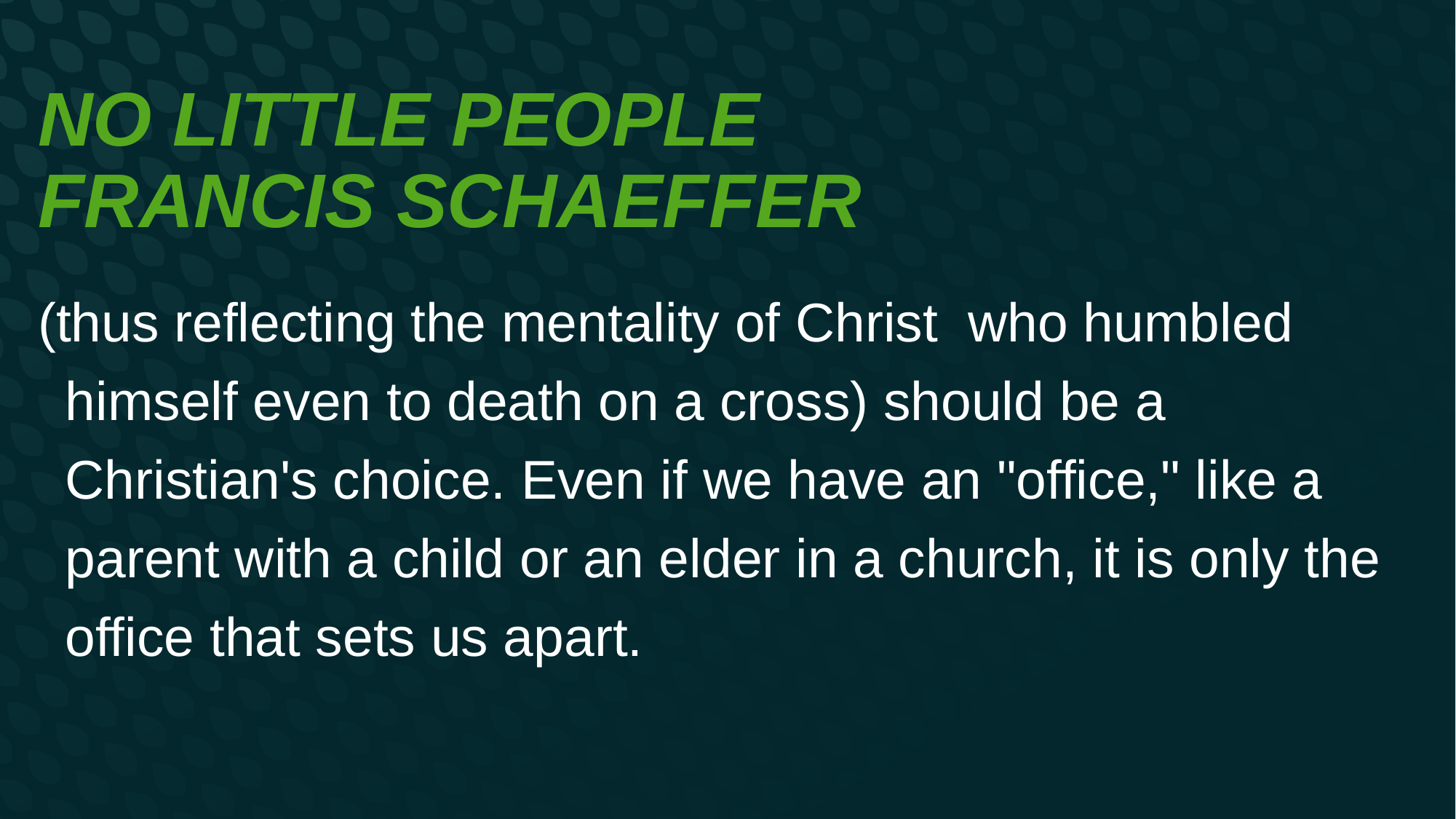

# No Little People Francis Schaeffer
(thus reflecting the mentality of Christ  who humbled himself even to death on a cross) should be a Christian's choice. Even if we have an "office," like a parent with a child or an elder in a church, it is only the office that sets us apart.